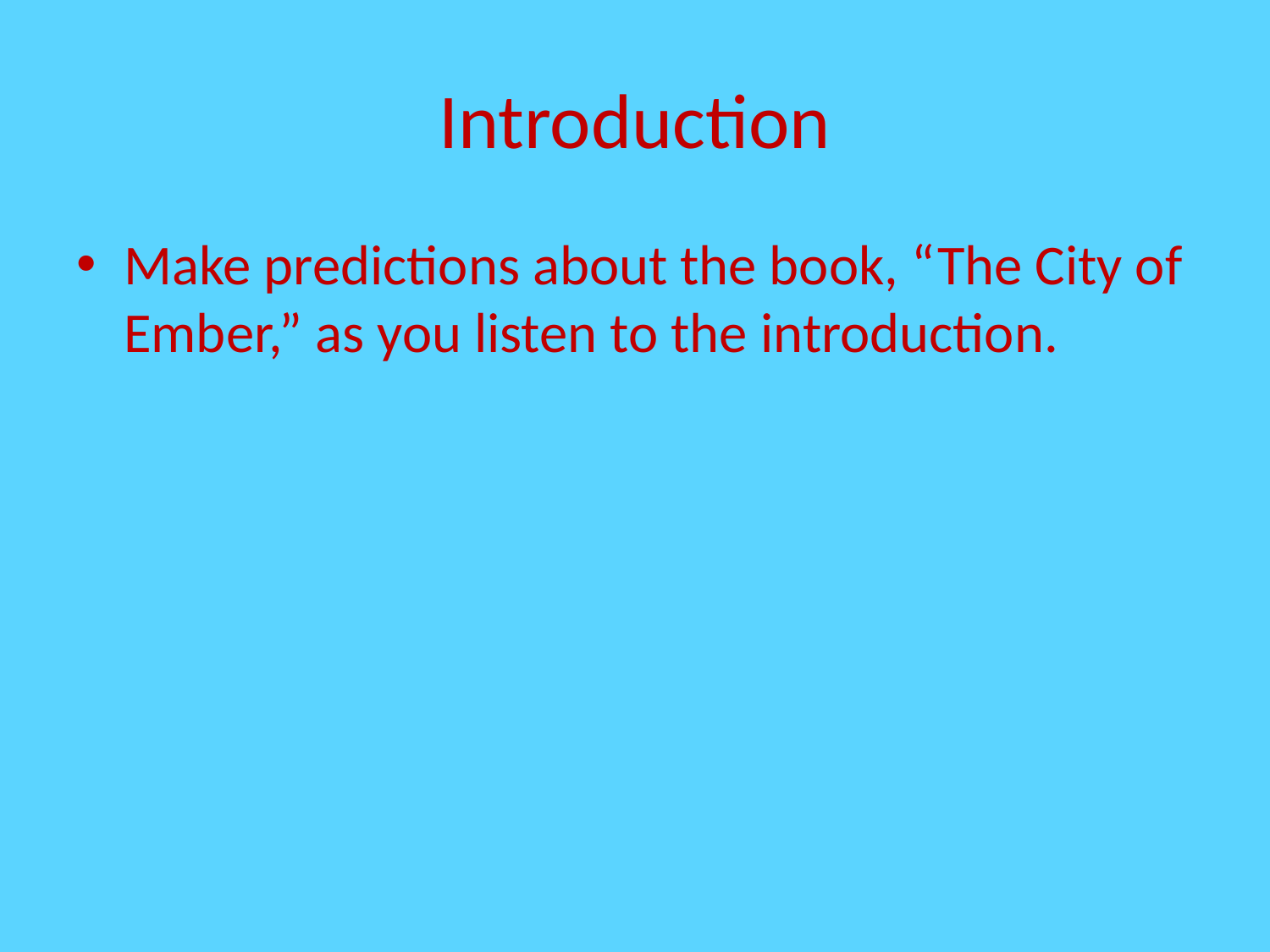

# Introduction
Make predictions about the book, “The City of Ember,” as you listen to the introduction.